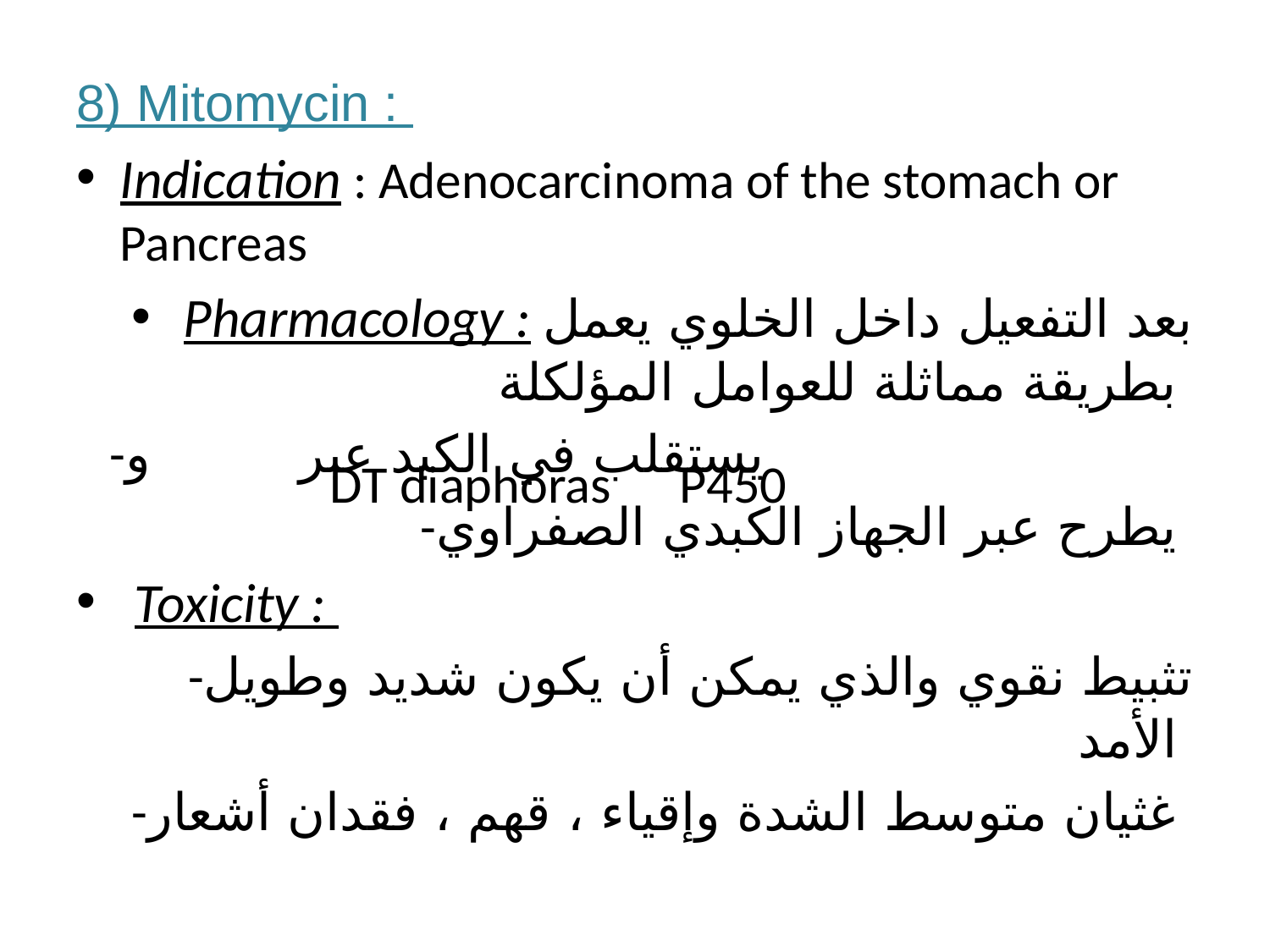

8) Mitomycin :
Indication : Adenocarcinoma of the stomach or Pancreas
Pharmacology : بعد التفعيل داخل الخلوي يعمل بطريقة مماثلة للعوامل المؤلكلة
-يستقلب في الكبد عبر         و
-يطرح عبر الجهاز الكبدي الصفراوي
Toxicity :
-تثبيط نقوي والذي يمكن أن يكون شديد وطويل الأمد
-غثيان متوسط الشدة وإقياء ، قهم ، فقدان أشعار
DT diaphoras
P450